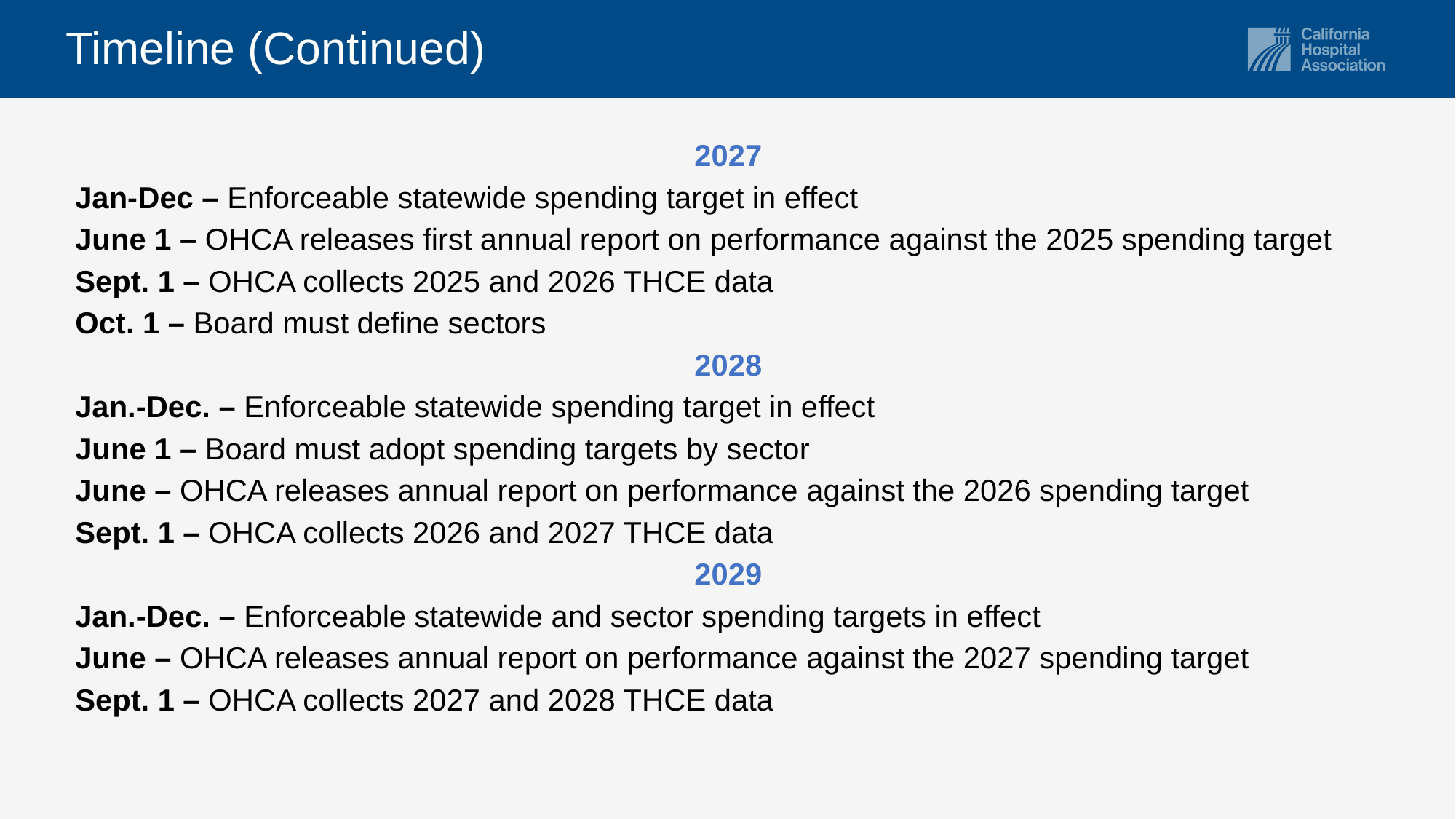

# Timeline (Continued)
2027
Jan-Dec – Enforceable statewide spending target in effect
June 1 – OHCA releases first annual report on performance against the 2025 spending target
Sept. 1 – OHCA collects 2025 and 2026 THCE data
Oct. 1 – Board must define sectors
2028
Jan.-Dec. – Enforceable statewide spending target in effect
June 1 – Board must adopt spending targets by sector
June – OHCA releases annual report on performance against the 2026 spending target
Sept. 1 – OHCA collects 2026 and 2027 THCE data
2029
Jan.-Dec. – Enforceable statewide and sector spending targets in effect
June – OHCA releases annual report on performance against the 2027 spending target
Sept. 1 – OHCA collects 2027 and 2028 THCE data